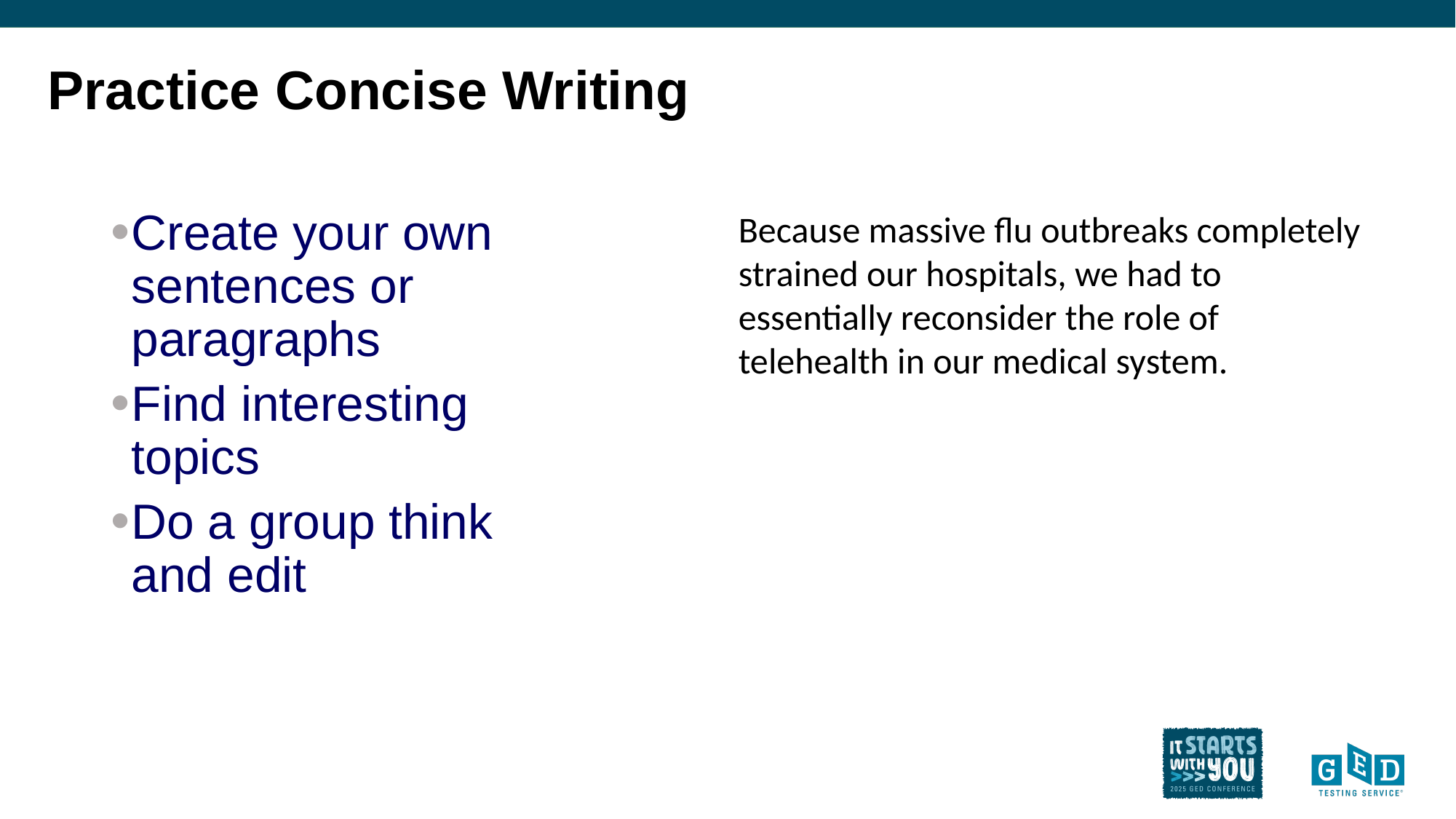

# Practice Concise Writing
Because massive flu outbreaks completely strained our hospitals, we had to essentially reconsider the role of telehealth in our medical system.
Create your own sentences or paragraphs
Find interesting topics
Do a group think and edit